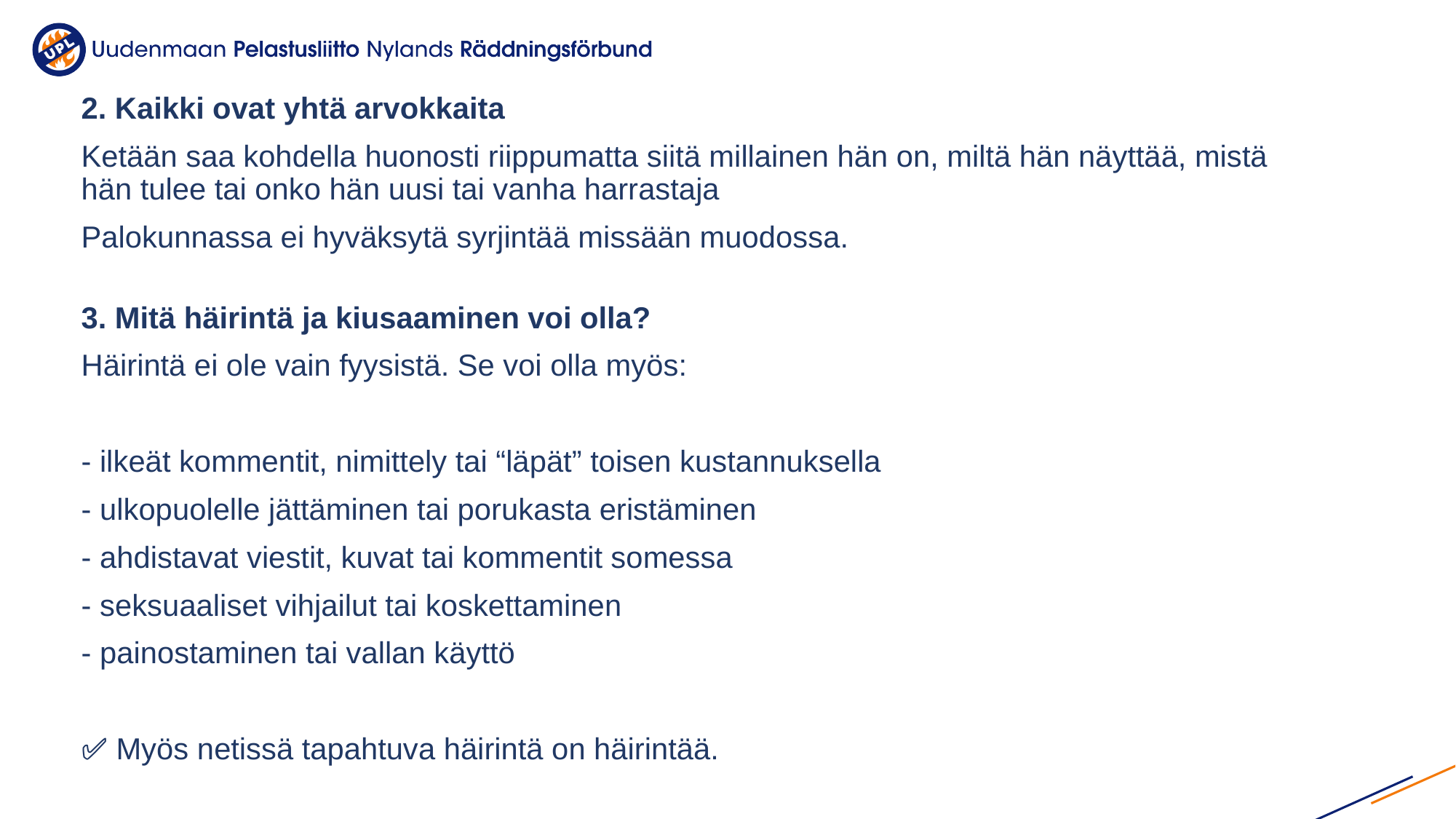

2. Kaikki ovat yhtä arvokkaita
Ketään saa kohdella huonosti riippumatta siitä millainen hän on, miltä hän näyttää, mistä hän tulee tai onko hän uusi tai vanha harrastaja
Palokunnassa ei hyväksytä syrjintää missään muodossa.
3. Mitä häirintä ja kiusaaminen voi olla?
Häirintä ei ole vain fyysistä. Se voi olla myös:

- ilkeät kommentit, nimittely tai “läpät” toisen kustannuksella
- ulkopuolelle jättäminen tai porukasta eristäminen
- ahdistavat viestit, kuvat tai kommentit somessa
- seksuaaliset vihjailut tai koskettaminen
- painostaminen tai vallan käyttö

✅ Myös netissä tapahtuva häirintä on häirintää.